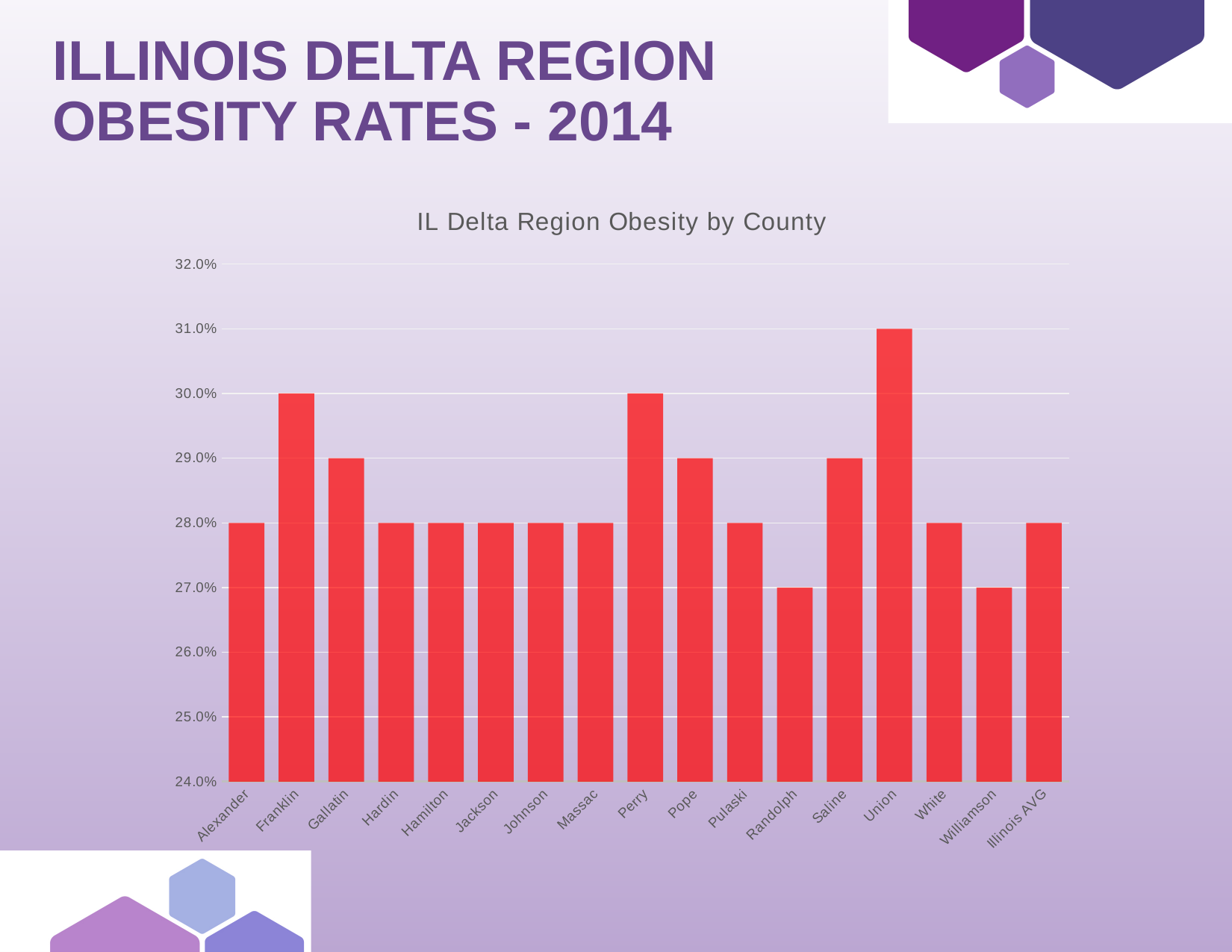

# Illinois Delta Region Obesity Rates - 2014

### Chart: IL Delta Region Obesity by County

| Category | Obesity |
|---|---|
| Alexander | 0.28 |
| Franklin | 0.3 |
| Gallatin | 0.29 |
| Hardin | 0.28 |
| Hamilton | 0.28 |
| Jackson | 0.28 |
| Johnson | 0.28 |
| Massac | 0.28 |
| Perry | 0.3 |
| Pope | 0.29 |
| Pulaski | 0.28 |
| Randolph | 0.27 |
| Saline | 0.29 |
| Union | 0.31 |
| White | 0.28 |
| Williamson | 0.27 |
| Illinois AVG | 0.28 |